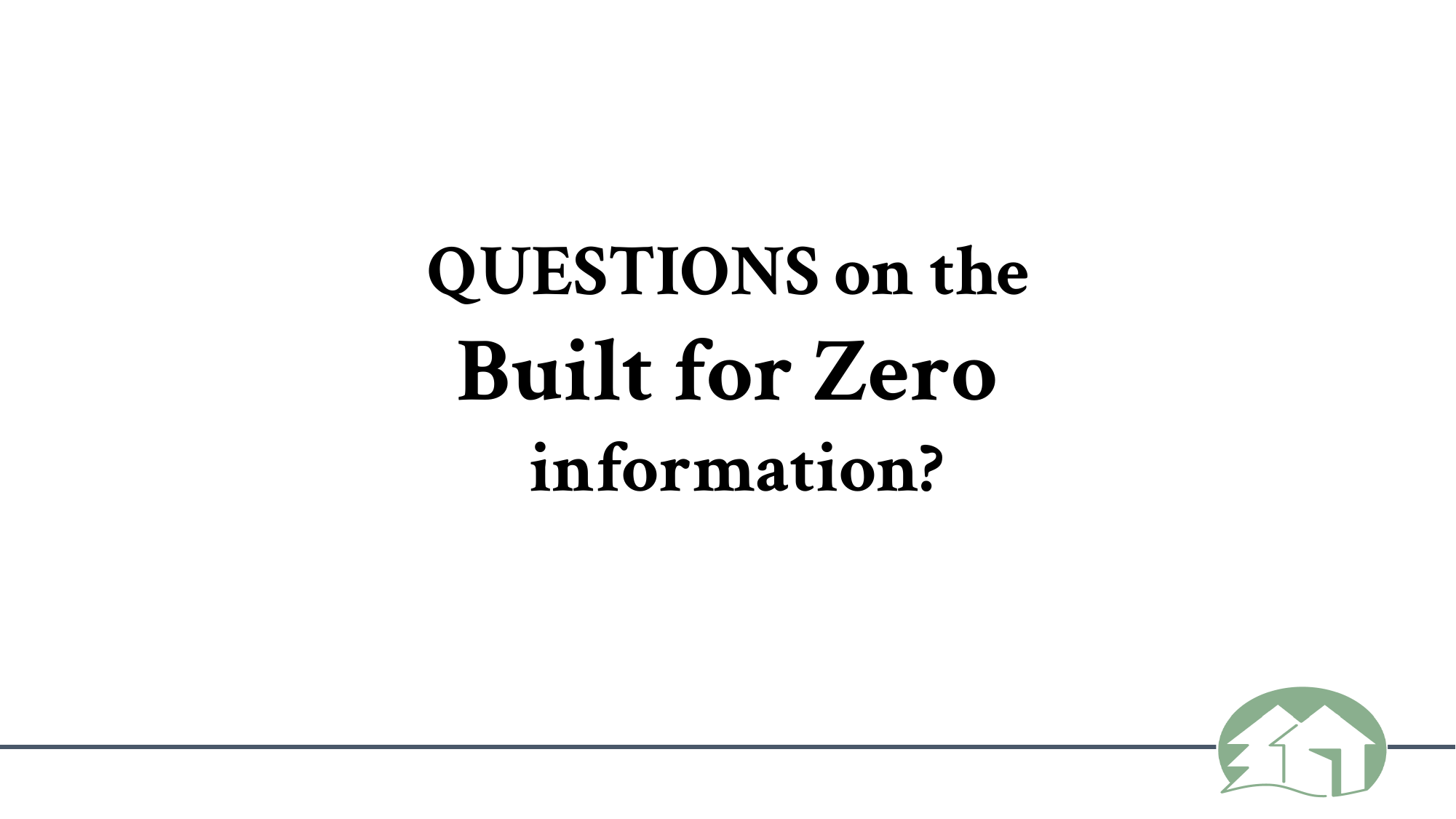

QUESTIONS on the
Built for Zero
information?